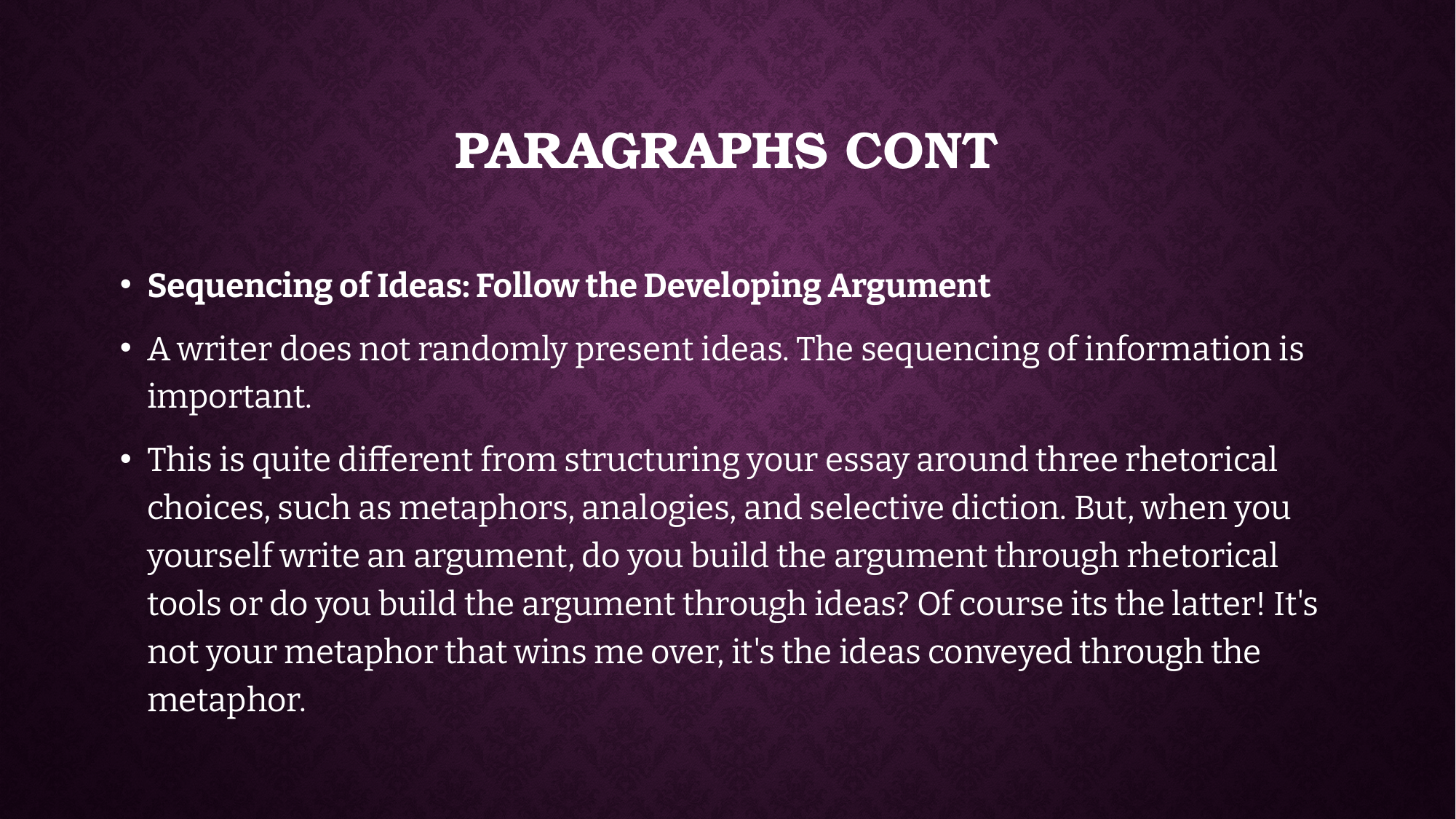

# Paragraphs cont
Sequencing of Ideas: Follow the Developing Argument
A writer does not randomly present ideas. The sequencing of information is important.
This is quite different from structuring your essay around three rhetorical choices, such as metaphors, analogies, and selective diction. But, when you yourself write an argument, do you build the argument through rhetorical tools or do you build the argument through ideas? Of course its the latter! It's not your metaphor that wins me over, it's the ideas conveyed through the metaphor.